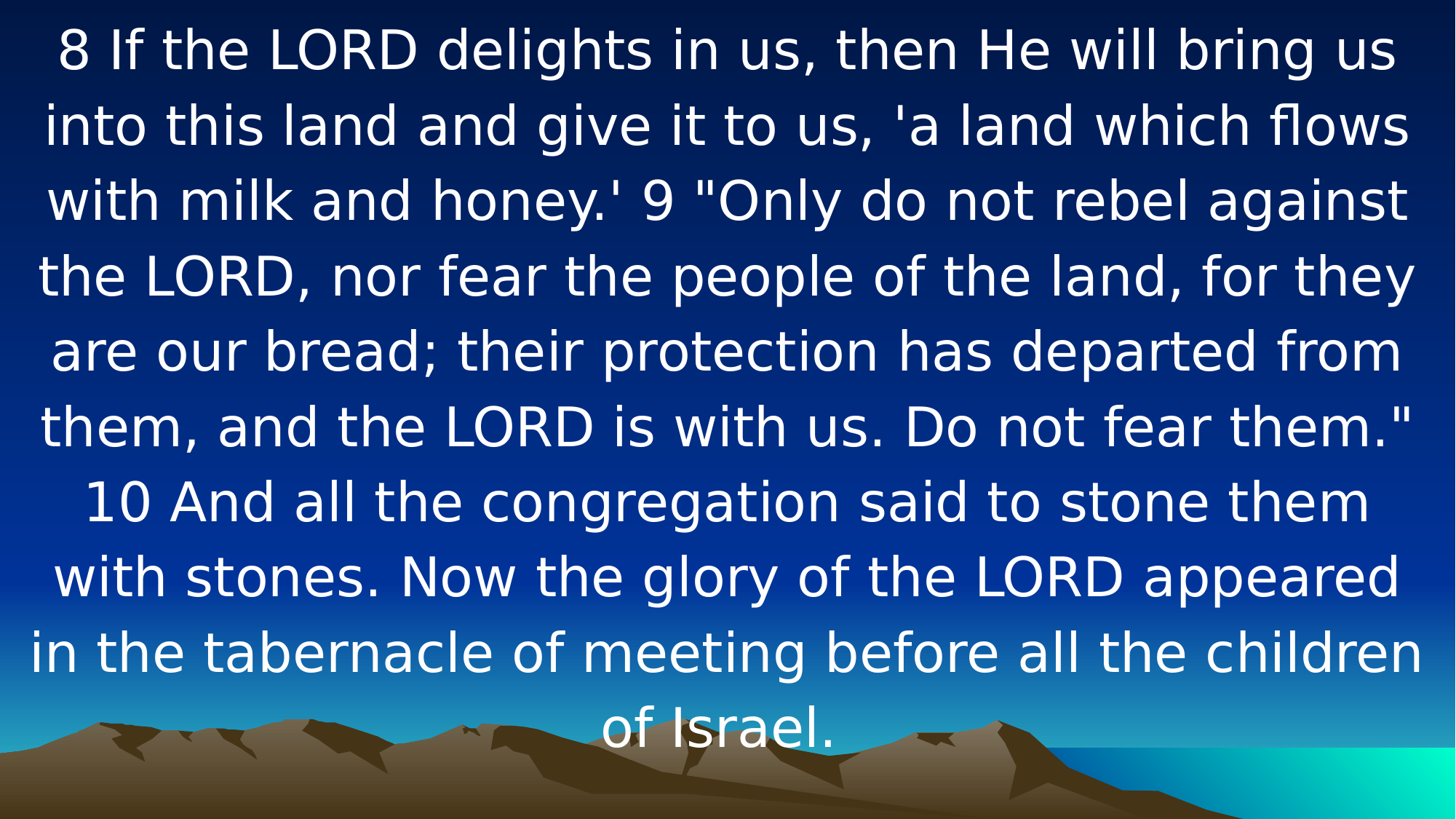

8 If the LORD delights in us, then He will bring us into this land and give it to us, 'a land which flows with milk and honey.' 9 "Only do not rebel against the LORD, nor fear the people of the land, for they are our bread; their protection has departed from them, and the LORD is with us. Do not fear them." 10 And all the congregation said to stone them with stones. Now the glory of the LORD appeared in the tabernacle of meeting before all the children of Israel.